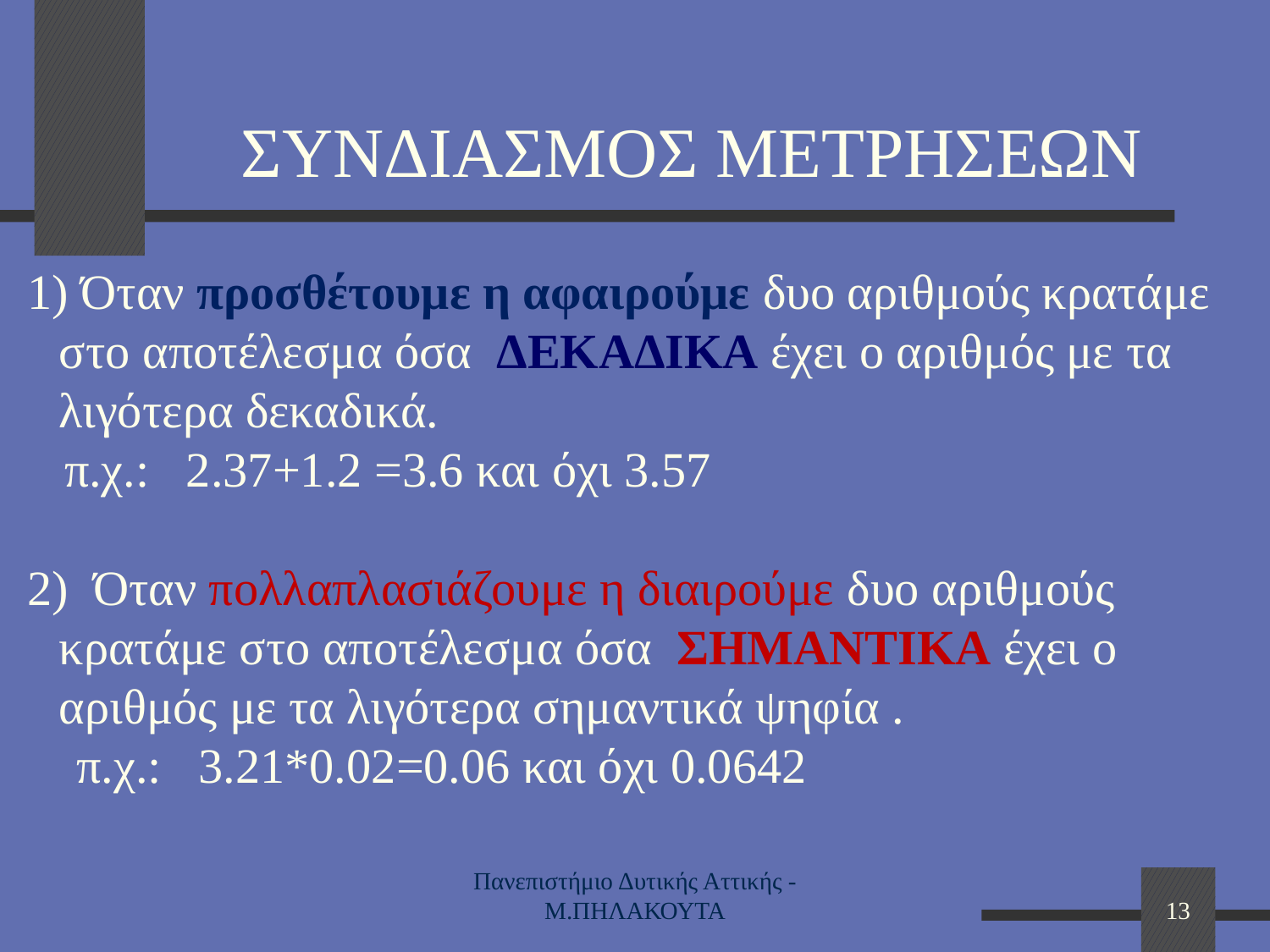

# ΣΥΝΔΙΑΣΜΟΣ ΜΕΤΡΗΣΕΩΝ
1) Όταν προσθέτουμε η αφαιρούμε δυο αριθμούς κρατάμε στο αποτέλεσμα όσα  ΔΕΚΑΔΙΚΑ έχει ο αριθμός με τα λιγότερα δεκαδικά.
   π.χ.:   2.37+1.2 =3.6 και όχι 3.57

2)  Όταν πολλαπλασιάζουμε η διαιρούμε δυο αριθμούς κρατάμε στο αποτέλεσμα όσα  ΣΗΜΑΝΤΙΚΑ έχει ο αριθμός με τα λιγότερα σημαντικά ψηφία .
    π.χ.:   3.21*0.02=0.06 και όχι 0.0642

Πανεπιστήμιο Δυτικής Αττικής -Μ.ΠΗΛΑΚΟΥΤΑ
13